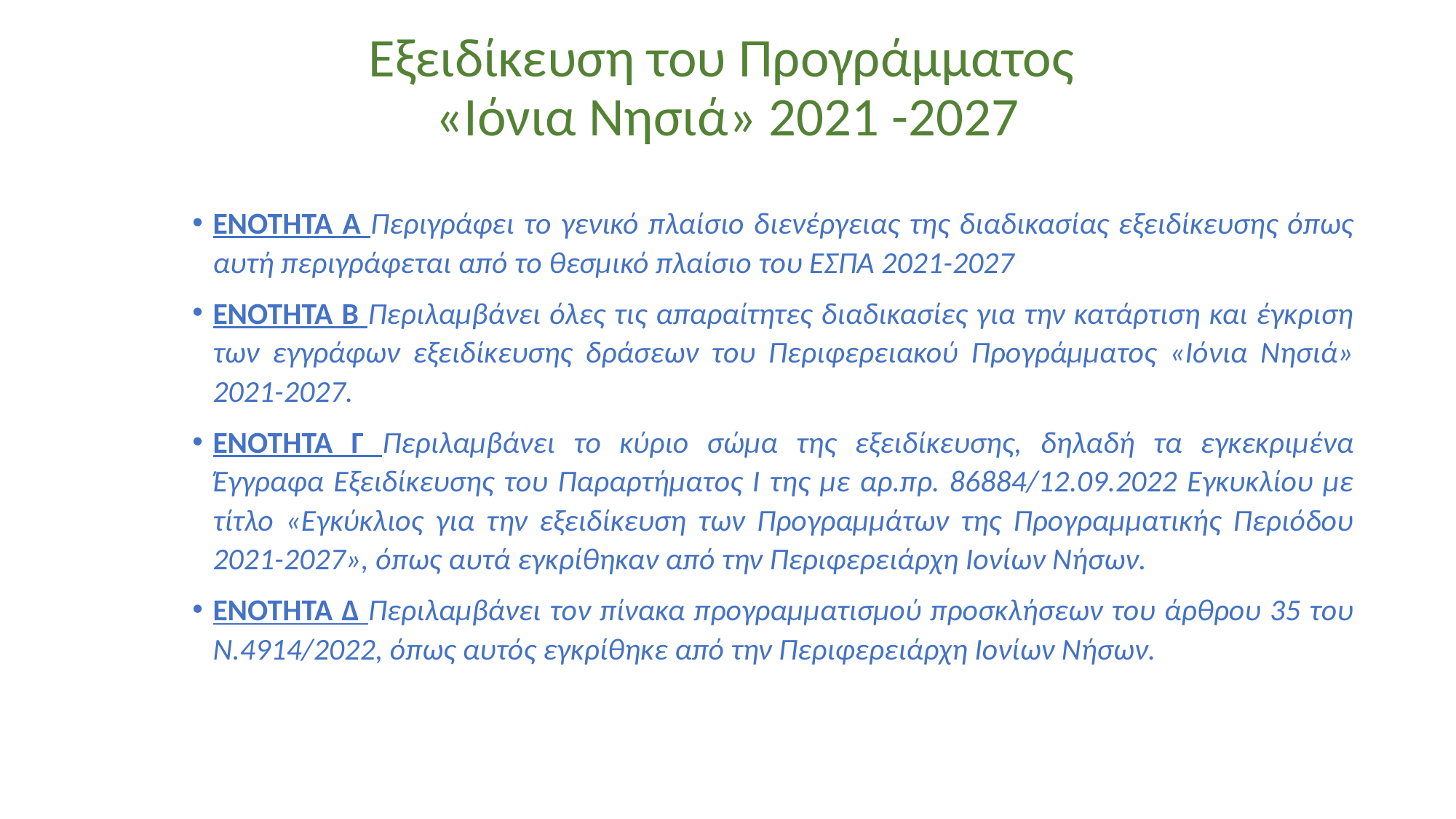

# Εξειδίκευση του Προγράμματος «Ιόνια Νησιά» 2021 -2027
ΕΝΟΤΗΤΑ Α Περιγράφει το γενικό πλαίσιο διενέργειας της διαδικασίας εξειδίκευσης όπως αυτή περιγράφεται από το θεσμικό πλαίσιο του ΕΣΠΑ 2021-2027
ΕΝΟΤΗΤΑ Β Περιλαμβάνει όλες τις απαραίτητες διαδικασίες για την κατάρτιση και έγκριση των εγγράφων εξειδίκευσης δράσεων του Περιφερειακού Προγράμματος «Ιόνια Νησιά» 2021-2027.
ΕΝΟΤΗΤΑ Γ Περιλαμβάνει το κύριο σώμα της εξειδίκευσης, δηλαδή τα εγκεκριμένα Έγγραφα Εξειδίκευσης του Παραρτήματος Ι της με αρ.πρ. 86884/12.09.2022 Εγκυκλίου με τίτλο «Εγκύκλιος για την εξειδίκευση των Προγραμμάτων της Προγραμματικής Περιόδου 2021-2027», όπως αυτά εγκρίθηκαν από την Περιφερειάρχη Ιονίων Νήσων.
ΕΝΟΤΗΤΑ Δ Περιλαμβάνει τον πίνακα προγραμματισμού προσκλήσεων του άρθρου 35 του Ν.4914/2022, όπως αυτός εγκρίθηκε από την Περιφερειάρχη Ιονίων Νήσων.